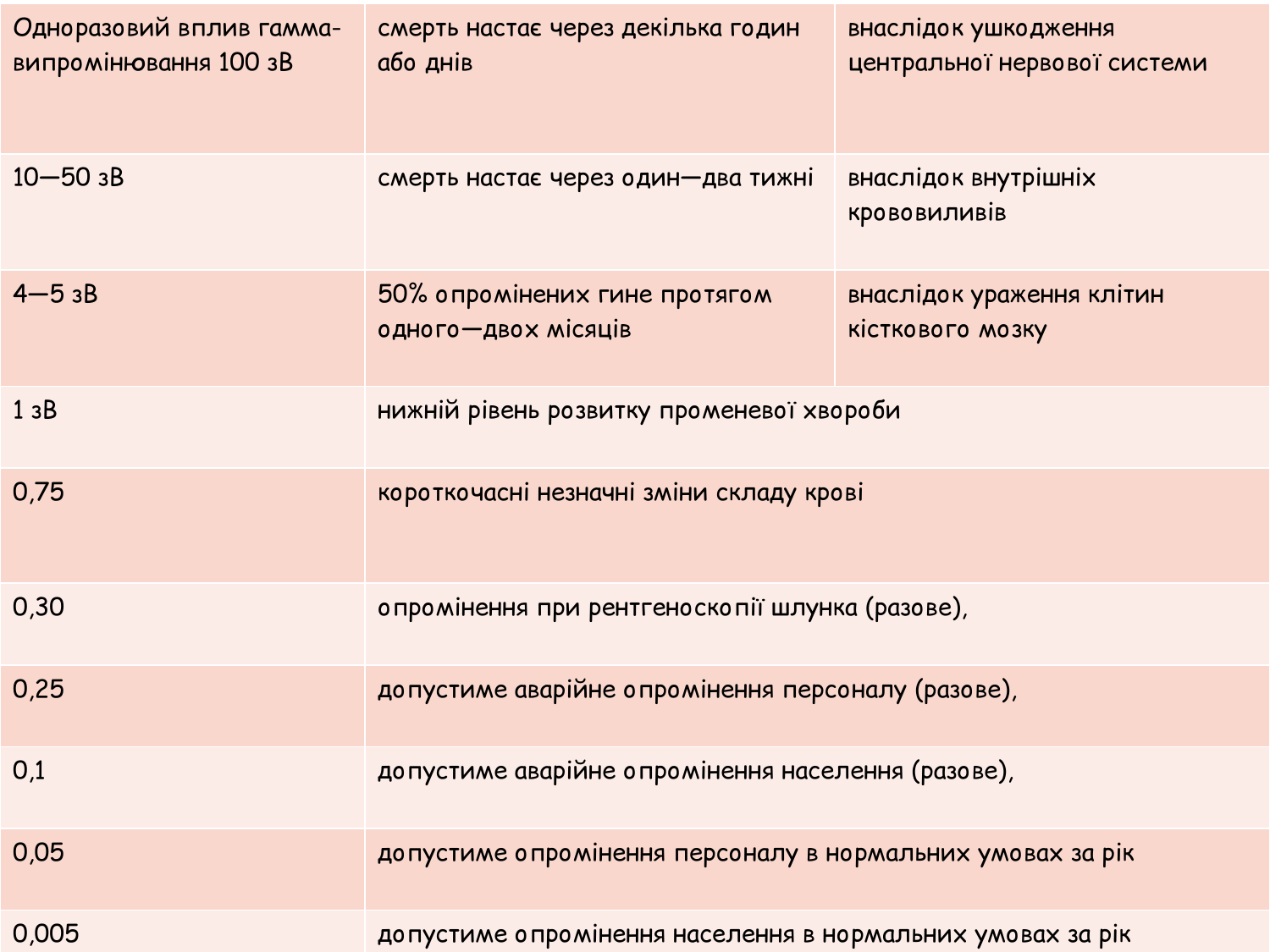

| Одноразовий вплив гамма-випромінювання 100 зВ | смерть настає через декілька годин або днів | внаслідок ушкодження центральної нервової системи |
| --- | --- | --- |
| 10—50 зВ | смерть настає через один—два тижні | внаслідок внутрішніх крововиливів |
| 4—5 зВ | 50% опромінених гине протягом одного—двох місяців | внаслідок ураження клітин кісткового мозку |
| 1 зВ | нижній рівень розвитку променевої хвороби |  |
| 0,75 | короткочасні незначні зміни складу крові |  |
| 0,30 | опромінення при рентгеноскопії шлунка (разове), |  |
| 0,25 | допустиме аварійне опромінення персоналу (разове), |  |
| 0,1 | допустиме аварійне опромінення населення (разове), |  |
| 0,05 | допустиме опромінення персоналу в нормальних умовах за рік |  |
| 0,005 | допустиме опромінення населення в нормальних умовах за рік |  |